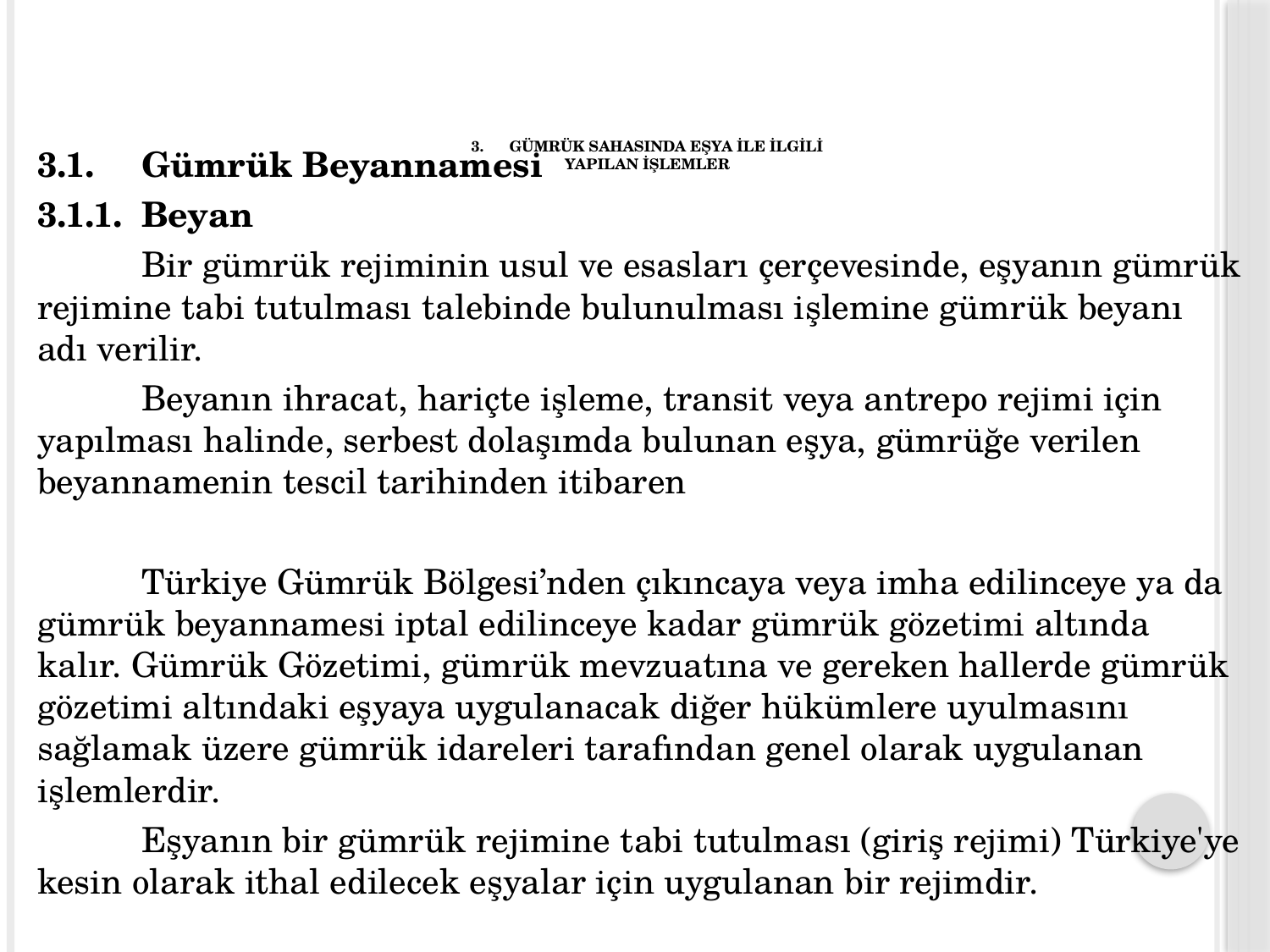

# 3.	GÜMRÜK SAHASINDA EŞYA İLE İLGİLİ YAPILAN İŞLEMLER
3.1.	Gümrük Beyannamesi
3.1.1.	Beyan
	Bir gümrük rejiminin usul ve esasları çerçevesinde, eşyanın gümrük rejimine tabi tutulması talebinde bulunulması işlemine gümrük beyanı adı verilir.
	Beyanın ihracat, hariçte işleme, transit veya antrepo rejimi için yapılması halinde, serbest dolaşımda bulunan eşya, gümrüğe verilen beyannamenin tescil tarihinden itibaren

	Türkiye Gümrük Bölgesi’nden çıkıncaya veya imha edilinceye ya da gümrük beyannamesi iptal edilinceye kadar gümrük gözetimi altında kalır. Gümrük Gözetimi, gümrük mevzuatına ve gereken hallerde gümrük gözetimi altındaki eşyaya uygulanacak diğer hükümlere uyulmasını sağlamak üzere gümrük idareleri tarafından genel olarak uygulanan işlemlerdir.
	Eşyanın bir gümrük rejimine tabi tutulması (giriş rejimi) Türkiye'ye kesin olarak ithal edilecek eşyalar için uygulanan bir rejimdir.